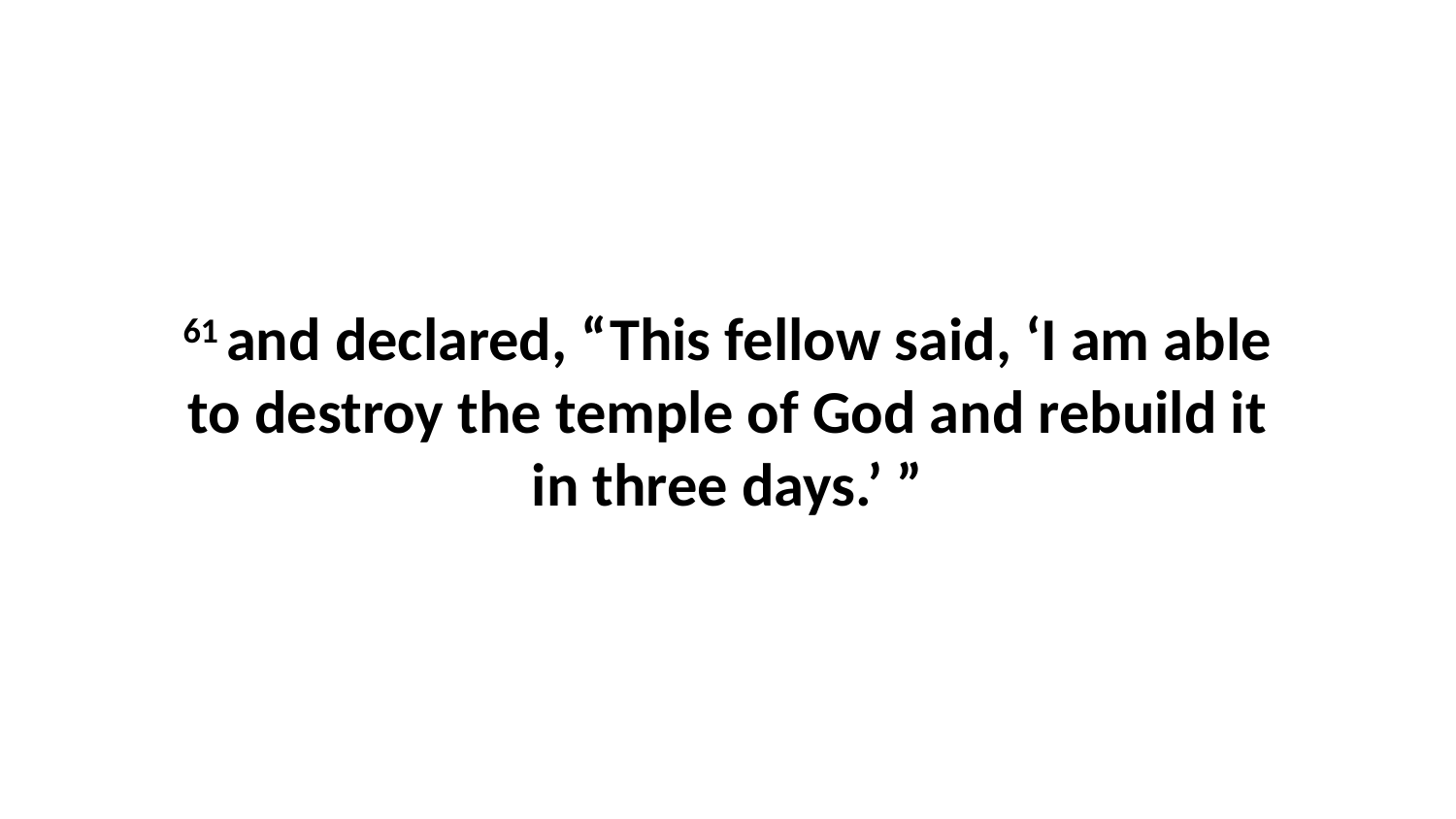

61 and declared, “This fellow said, ‘I am able to destroy the temple of God and rebuild it in three days.’ ”